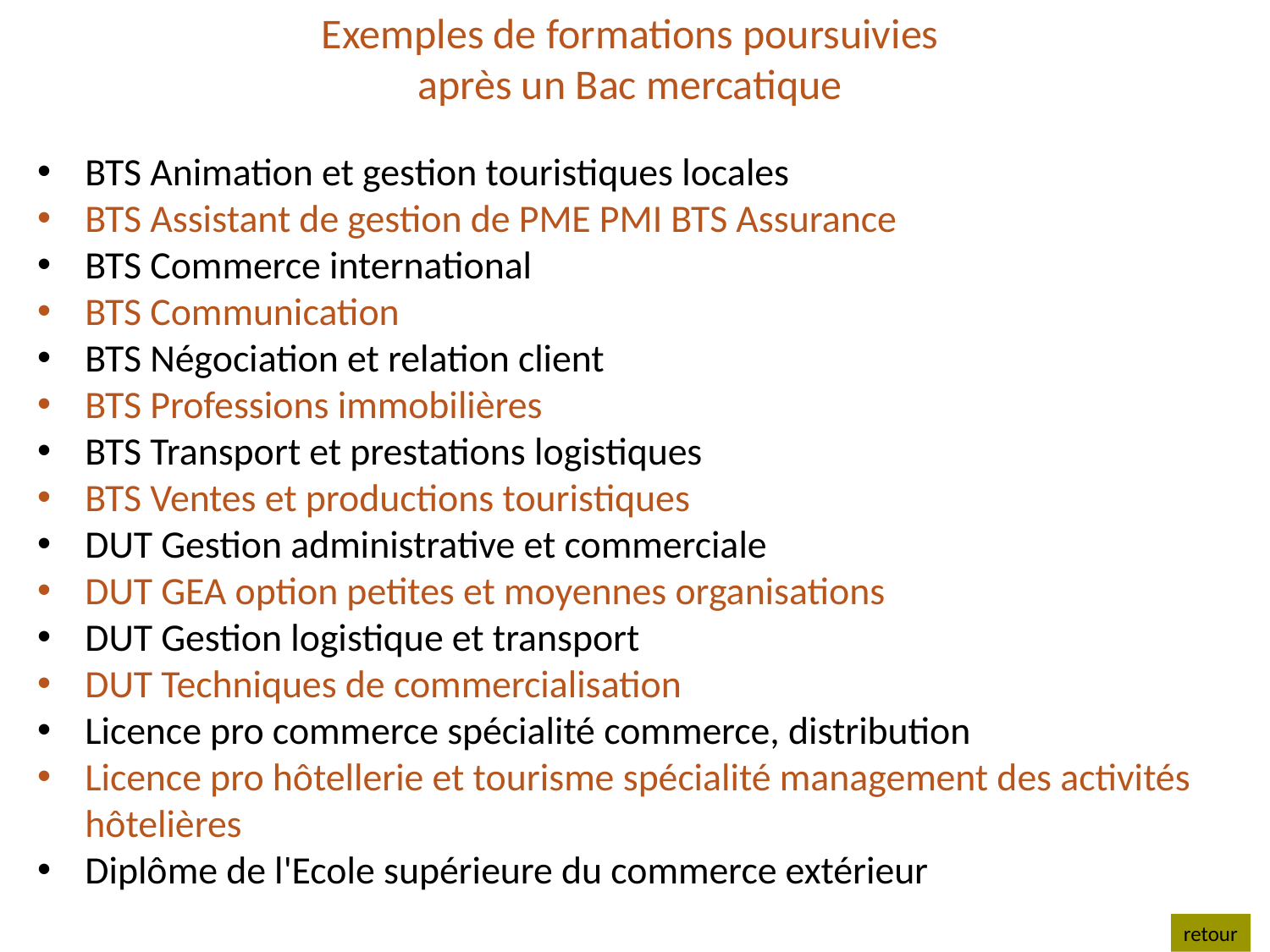

Exemples de formations poursuivies
après un Bac mercatique
BTS Animation et gestion touristiques locales
BTS Assistant de gestion de PME PMI BTS Assurance
BTS Commerce international
BTS Communication
BTS Négociation et relation client
BTS Professions immobilières
BTS Transport et prestations logistiques
BTS Ventes et productions touristiques
DUT Gestion administrative et commerciale
DUT GEA option petites et moyennes organisations
DUT Gestion logistique et transport
DUT Techniques de commercialisation
Licence pro commerce spécialité commerce, distribution
Licence pro hôtellerie et tourisme spécialité management des activités hôtelières
Diplôme de l'Ecole supérieure du commerce extérieur
retour